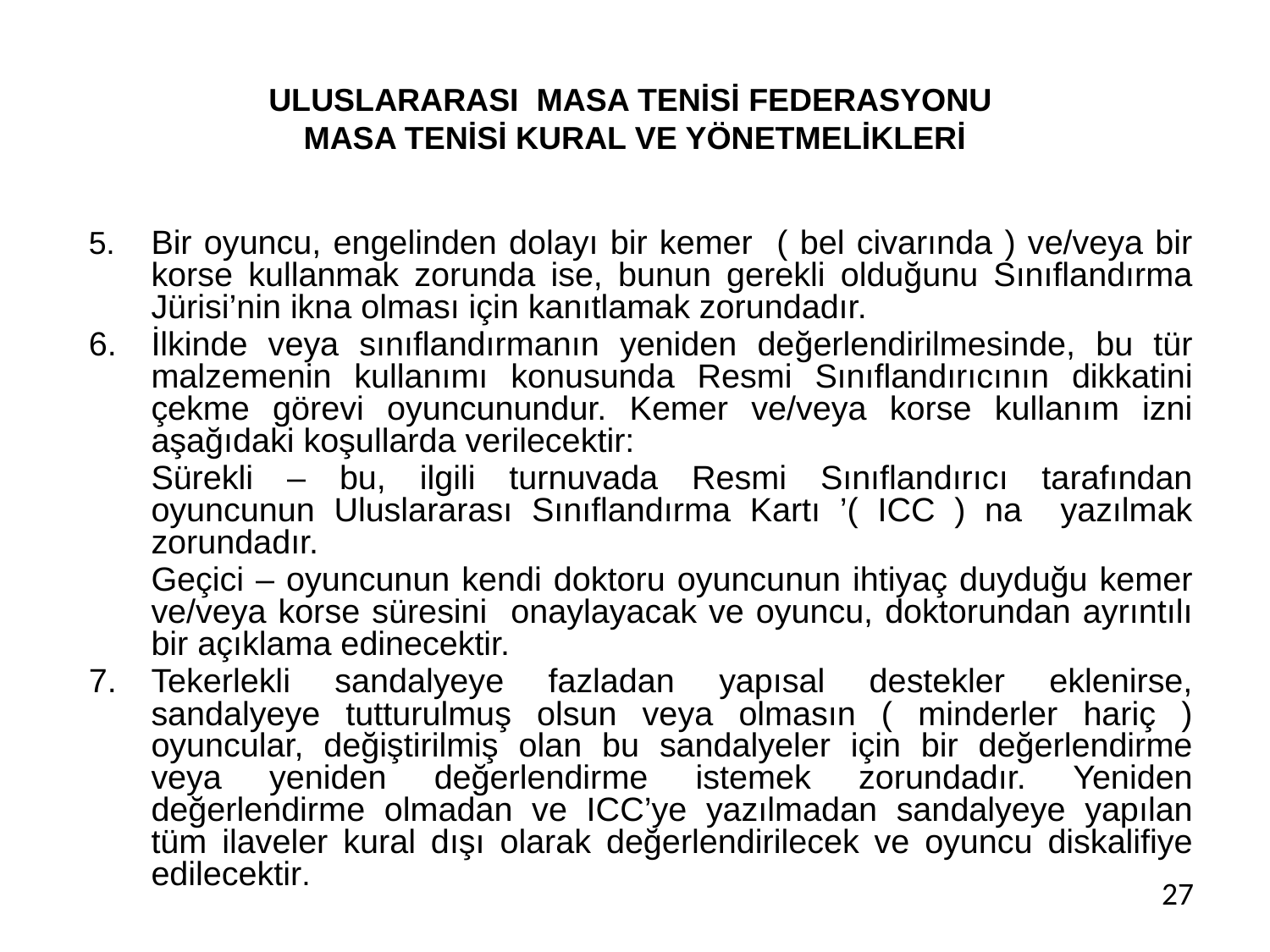

# ULUSLARARASI  MASA TENİSİ FEDERASYONU MASA TENİSİ KURAL VE YÖNETMELİKLERİ
5.	Bir oyuncu, engelinden dolayı bir kemer  ( bel civarında ) ve/veya bir korse kullanmak zorunda ise, bunun gerekli olduğunu Sınıflandırma Jürisi’nin ikna olması için kanıtlamak zorundadır.
6.	İlkinde veya sınıflandırmanın yeniden değerlendirilmesinde, bu tür malzemenin kullanımı konusunda Resmi Sınıflandırıcının dikkatini çekme görevi oyuncunundur. Kemer ve/veya korse kullanım izni aşağıdaki koşullarda verilecektir:
	Sürekli – bu, ilgili turnuvada Resmi Sınıflandırıcı tarafından oyuncunun Uluslararası Sınıflandırma Kartı ’( ICC ) na  yazılmak zorundadır.
	Geçici – oyuncunun kendi doktoru oyuncunun ihtiyaç duyduğu kemer ve/veya korse süresini  onaylayacak ve oyuncu, doktorundan ayrıntılı bir açıklama edinecektir.
7.	Tekerlekli sandalyeye fazladan yapısal destekler eklenirse, sandalyeye tutturulmuş olsun veya olmasın ( minderler hariç ) oyuncular, değiştirilmiş olan bu sandalyeler için bir değerlendirme veya yeniden değerlendirme istemek zorundadır. Yeniden değerlendirme olmadan ve ICC’ye yazılmadan sandalyeye yapılan tüm ilaveler kural dışı olarak değerlendirilecek ve oyuncu diskalifiye edilecektir.

27